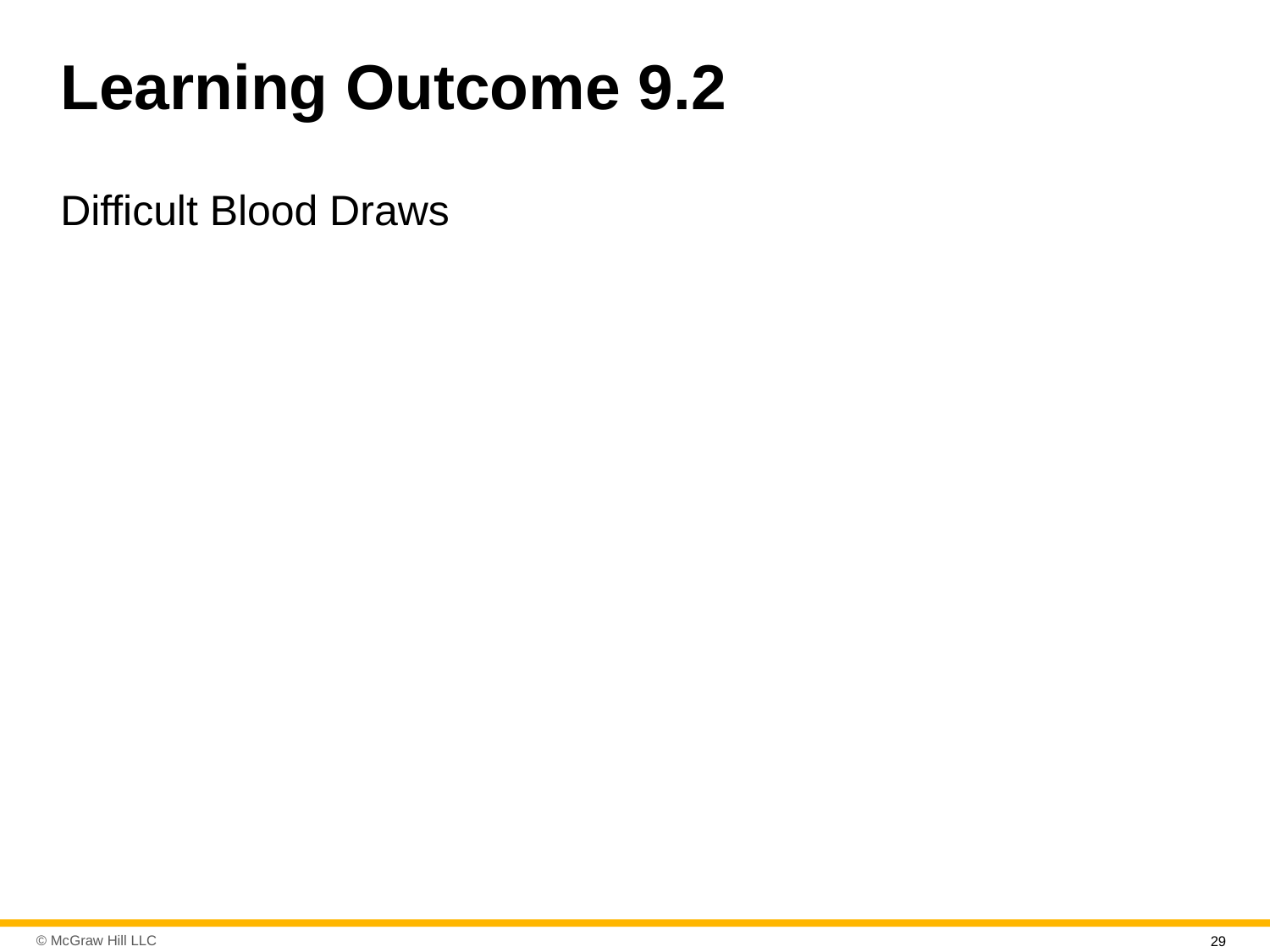

# Learning Outcome 9.2
Difficult Blood Draws
29